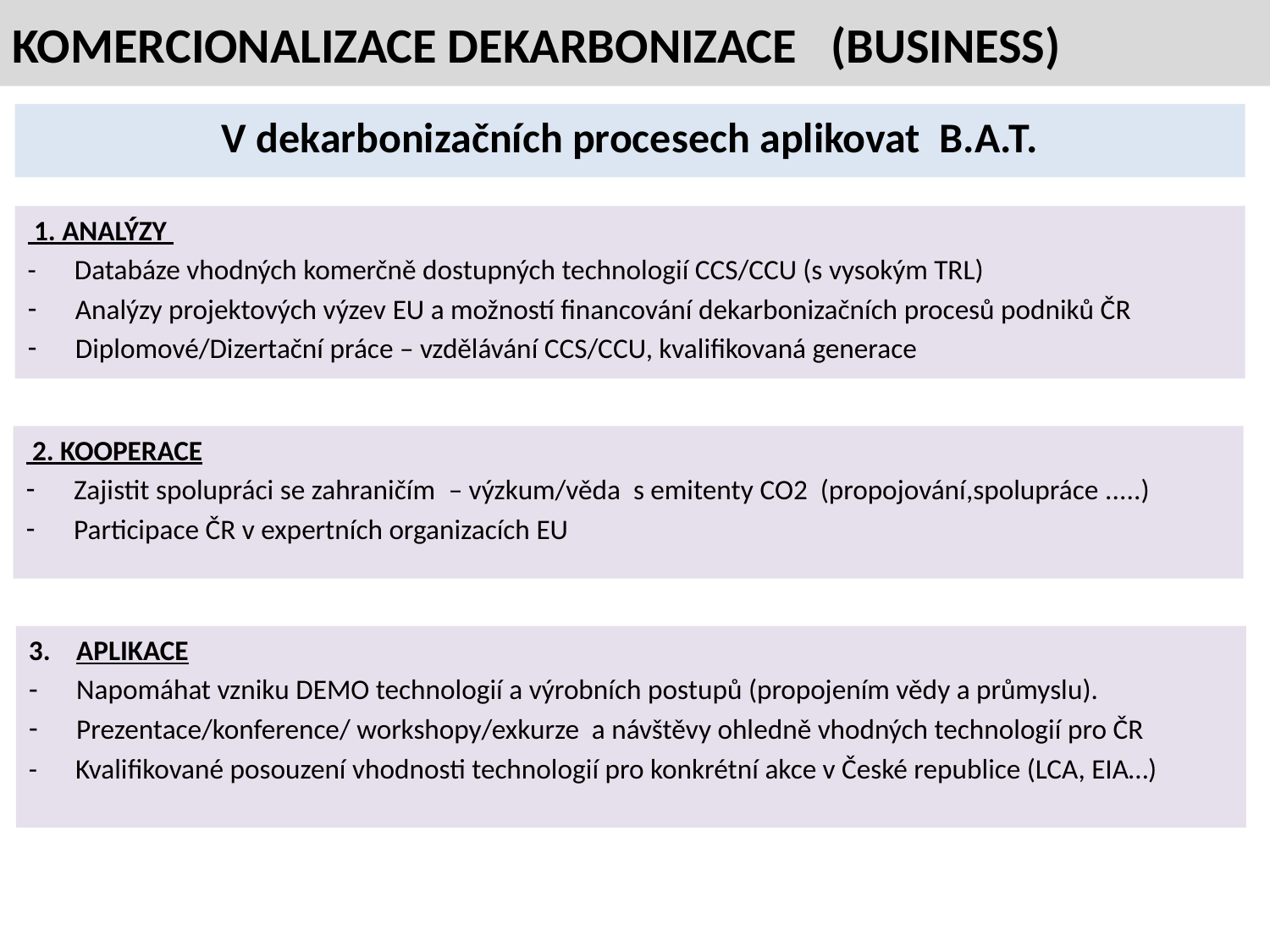

KOMERCIONALIZACE DEKARBONIZACE   (BUSINESS)
V dekarbonizačních procesech aplikovat  B.A.T.
 1. ANALÝZY
-      Databáze vhodných komerčně dostupných technologií CCS/CCU (s vysokým TRL)
Analýzy projektových výzev EU a možností financování dekarbonizačních procesů podniků ČR
Diplomové/Dizertační práce – vzdělávání CCS/CCU, kvalifikovaná generace

 2. KOOPERACE
Zajistit spolupráci se zahraničím  – výzkum/věda  s emitenty CO2  (propojování,spolupráce .....)
Participace ČR v expertních organizacích EU
APLIKACE
Napomáhat vzniku DEMO technologií a výrobních postupů (propojením vědy a průmyslu).
Prezentace/konference/ workshopy/exkurze  a návštěvy ohledně vhodných technologií pro ČR
-      Kvalifikované posouzení vhodnosti technologií pro konkrétní akce v České republice (LCA, EIA…)